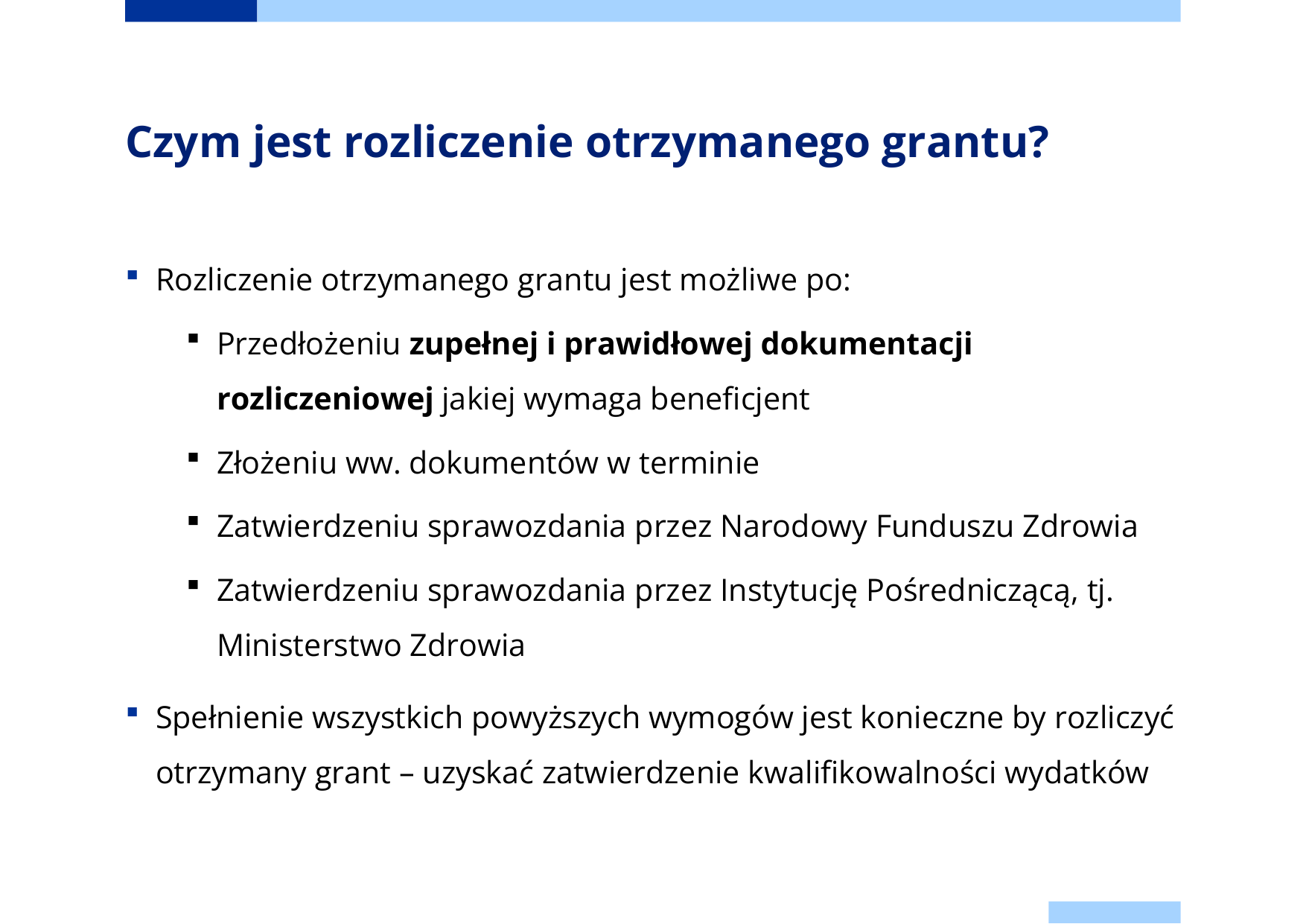

# Czym jest rozliczenie otrzymanego grantu?
Rozliczenie otrzymanego grantu jest możliwe po:
Przedłożeniu zupełnej i prawidłowej dokumentacji rozliczeniowej jakiej wymaga beneficjent
Złożeniu ww. dokumentów w terminie
Zatwierdzeniu sprawozdania przez Narodowy Funduszu Zdrowia
Zatwierdzeniu sprawozdania przez Instytucję Pośredniczącą, tj. Ministerstwo Zdrowia
Spełnienie wszystkich powyższych wymogów jest konieczne by rozliczyć otrzymany grant – uzyskać zatwierdzenie kwalifikowalności wydatków